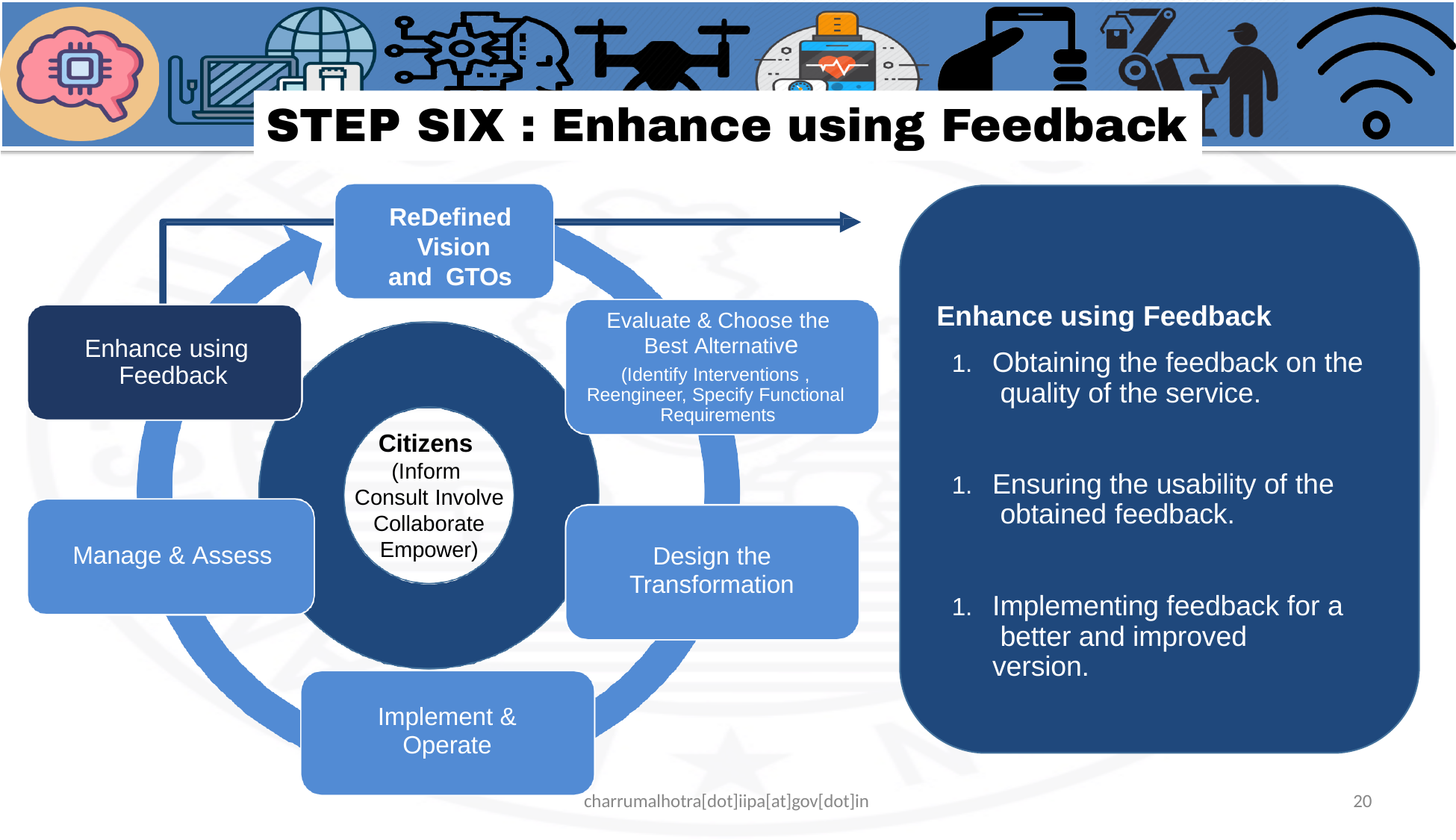

# STEP SIX : Enhance using Feedback

ReDefined  Vision and  GTOs
Enhance using Feedback
Evaluate & Choose the  Best Alternative
(Identify Interventions ,  Reengineer, Specify Functional  Requirements
Enhance using  Feedback
1.	Obtaining the feedback on the  quality of the service.
Citizens  (Inform  Consult Involve  Collaborate  Empower)
1.	Ensuring the usability of the  obtained feedback.
Manage & Assess
Design the
Transformation
1.	Implementing feedback for a  better and improved version.
Implement &
Operate
charrumalhotra[dot]iipa[at]gov[dot]in
20